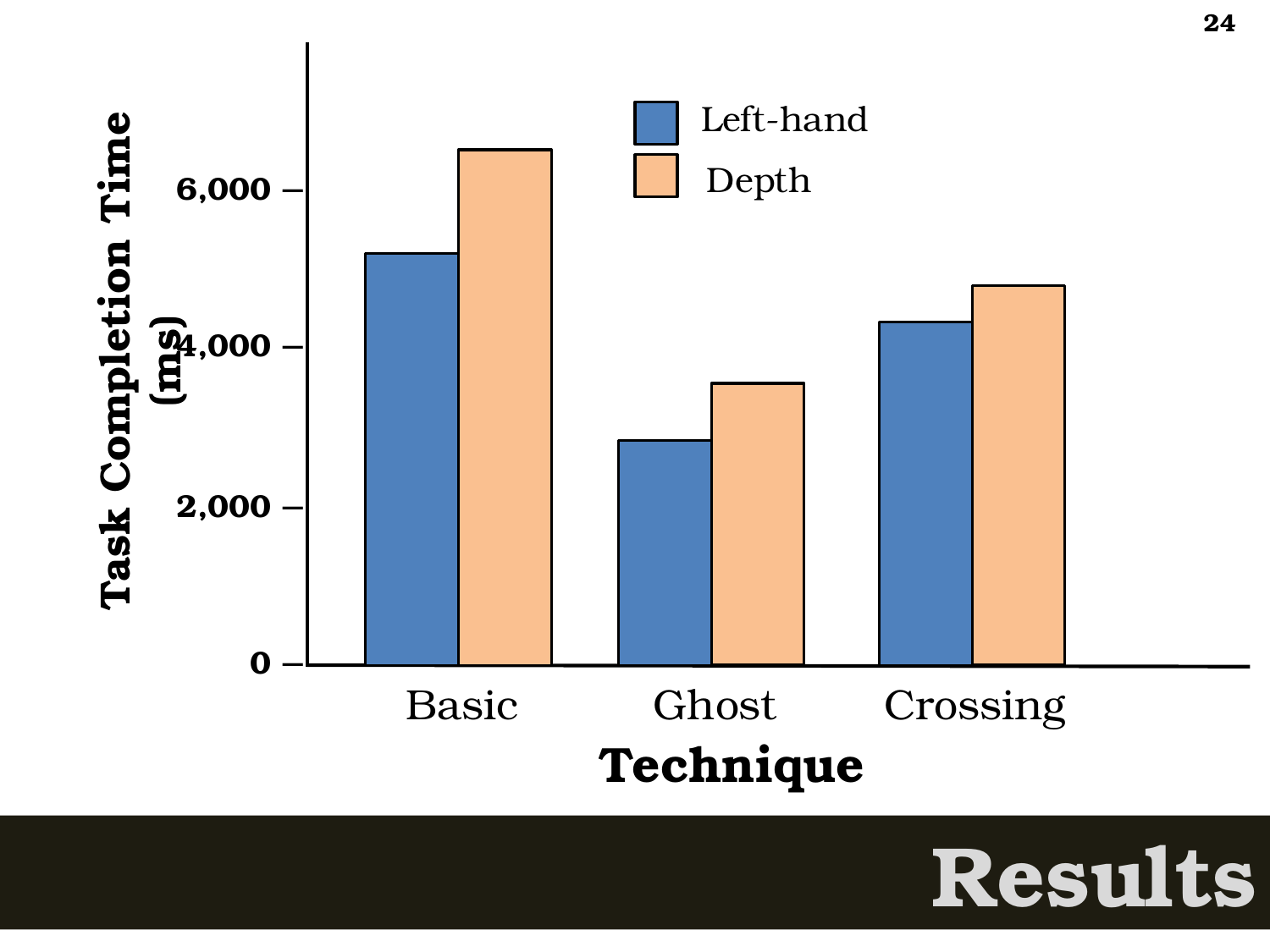

24
Task Completion Time (ms)

6,000 ―

4,000 ―

2,000 ―

0 ―
Basic          Ghost        Crossing
Technique
Left-hand

Depth

Results